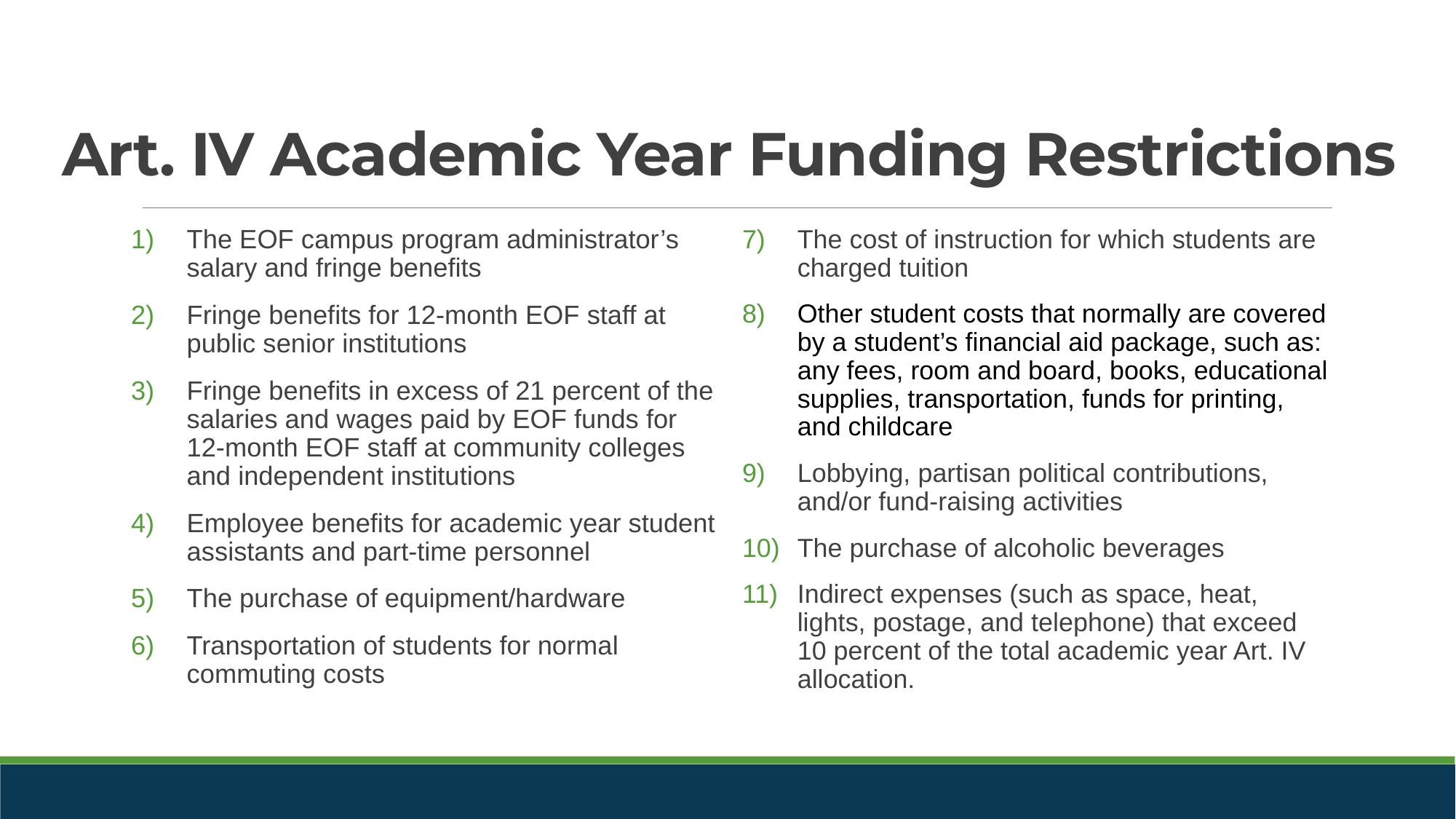

# Art. IV Academic Year Funding Restrictions
The EOF campus program administrator’s salary and fringe benefits
Fringe benefits for 12-month EOF staff at public senior institutions
Fringe benefits in excess of 21 percent of the salaries and wages paid by EOF funds for 12-month EOF staff at community colleges and independent institutions
Employee benefits for academic year student assistants and part-time personnel
The purchase of equipment/hardware
Transportation of students for normal commuting costs

The cost of instruction for which students are charged tuition
Other student costs that normally are covered by a student’s financial aid package, such as: any fees, room and board, books, educational supplies, transportation, funds for printing, and childcare
Lobbying, partisan political contributions, and/or fund-raising activities
The purchase of alcoholic beverages
Indirect expenses (such as space, heat, lights, postage, and telephone) that exceed 10 percent of the total academic year Art. IV allocation.